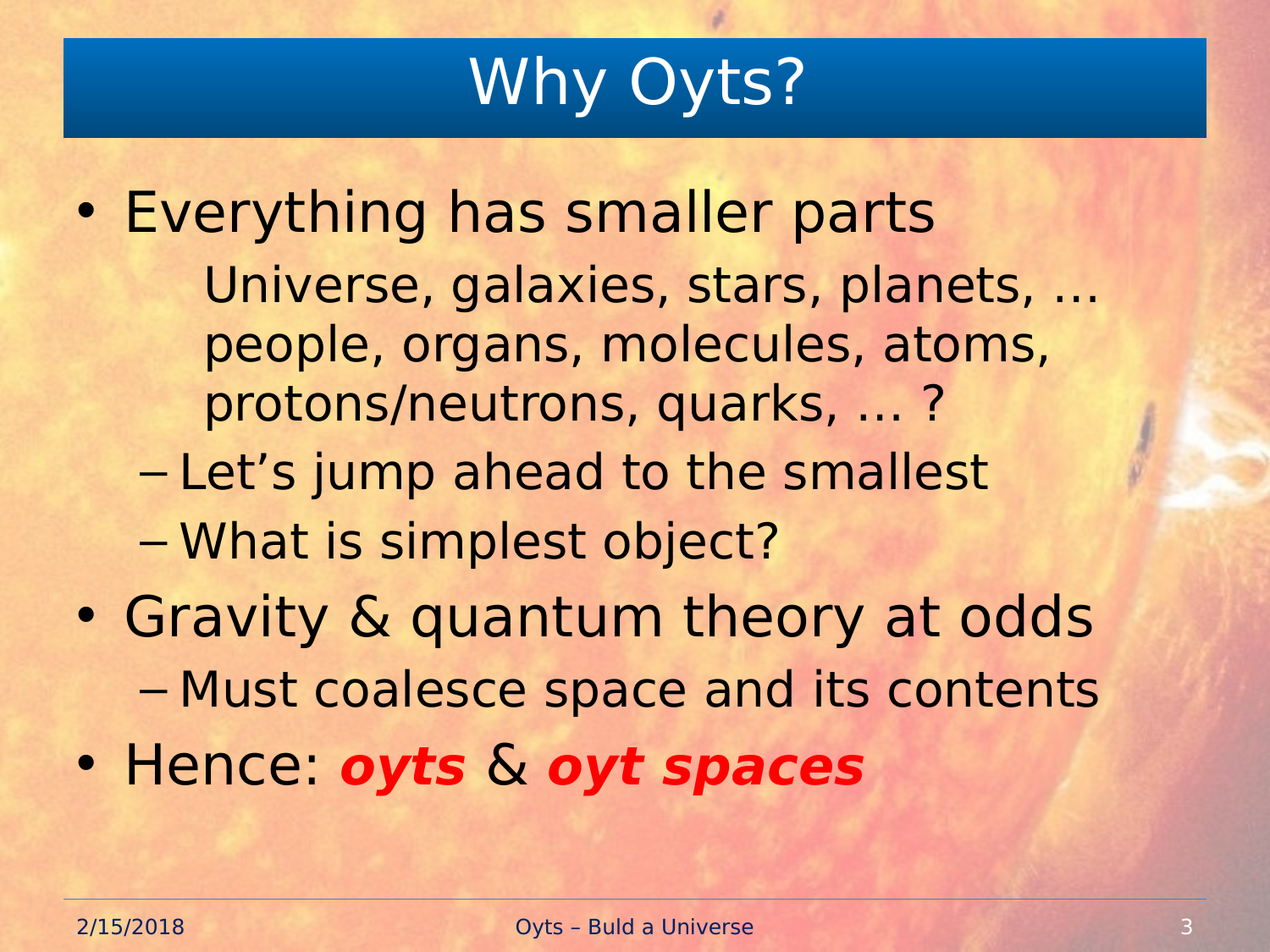

# Why Oyts?
Everything has smaller parts
	Universe, galaxies, stars, planets, … people, organs, molecules, atoms, protons/neutrons, quarks, … ?
Let’s jump ahead to the smallest
What is simplest object?
Gravity & quantum theory at odds
Must coalesce space and its contents
Hence: oyts & oyt spaces
2/15/2018
Oyts – Buld a Universe
3